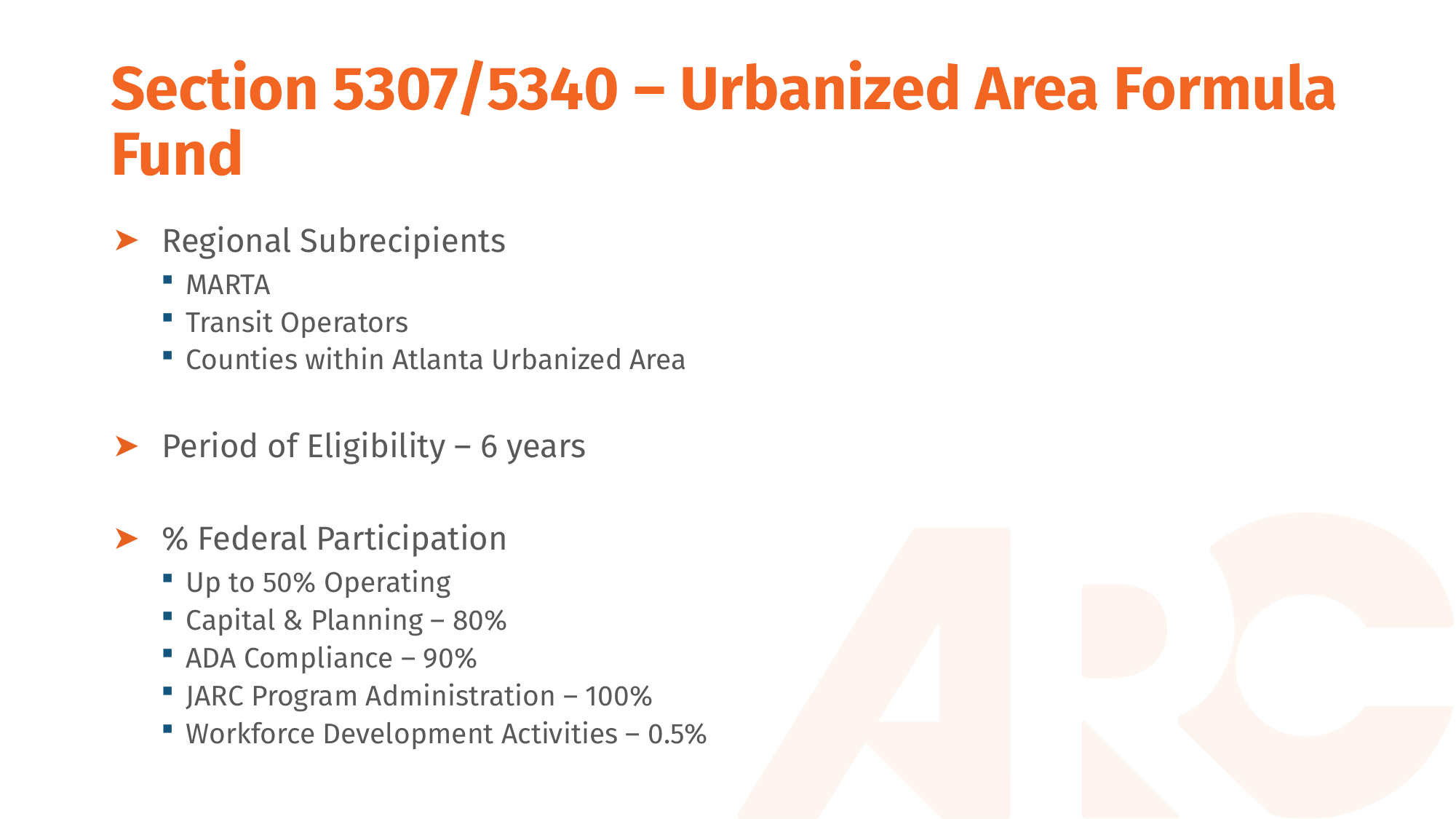

# Section 5307/5340 – Urbanized Area Formula Fund
Regional Subrecipients
MARTA
Transit Operators
Counties within Atlanta Urbanized Area

Period of Eligibility – 6 years

% Federal Participation
Up to 50% Operating
Capital & Planning – 80%
ADA Compliance – 90%
JARC Program Administration – 100%
Workforce Development Activities – 0.5%